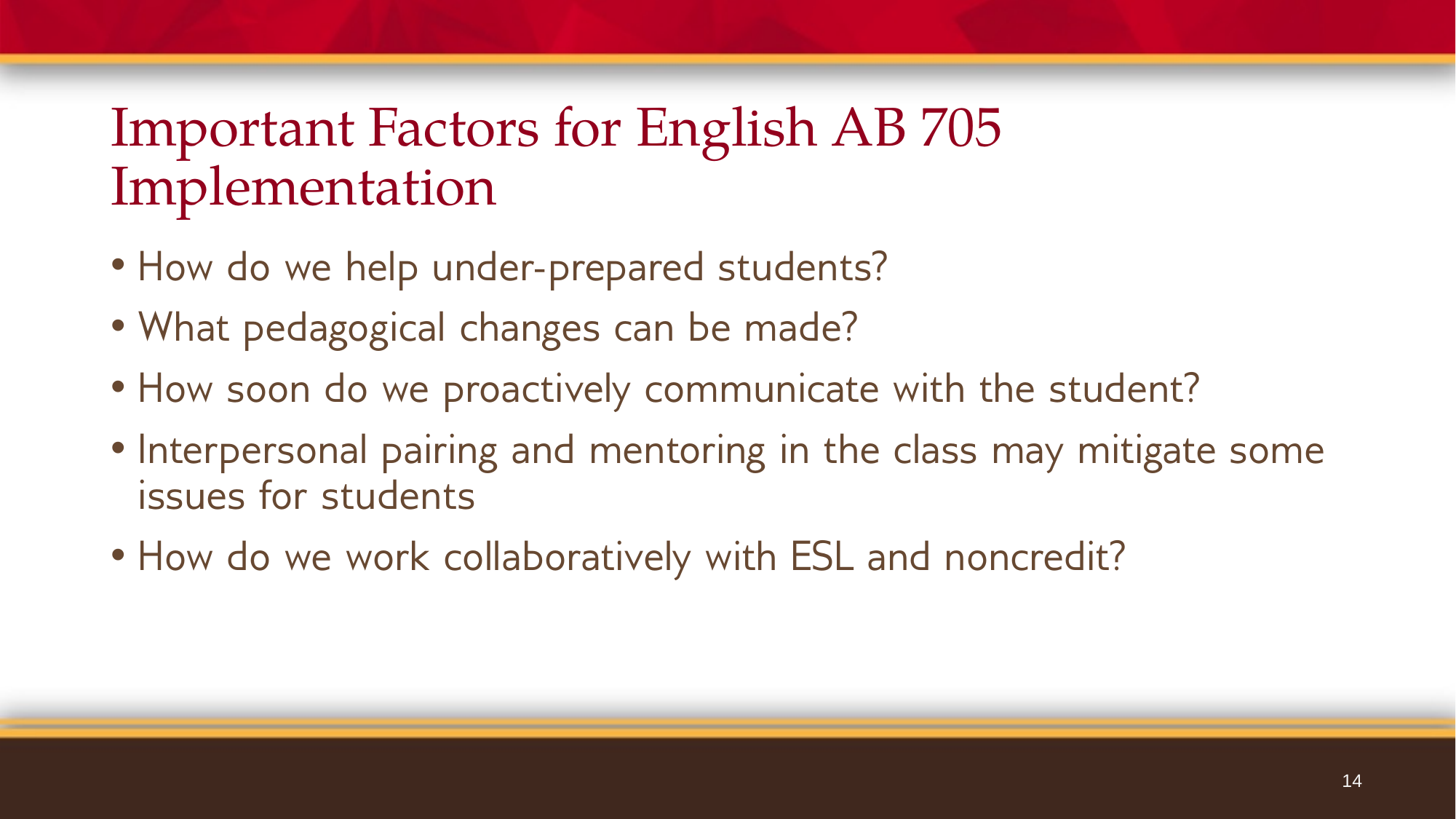

# Important Factors for English AB 705 Implementation
How do we help under-prepared students?
What pedagogical changes can be made?
How soon do we proactively communicate with the student?
Interpersonal pairing and mentoring in the class may mitigate some issues for students
How do we work collaboratively with ESL and noncredit?